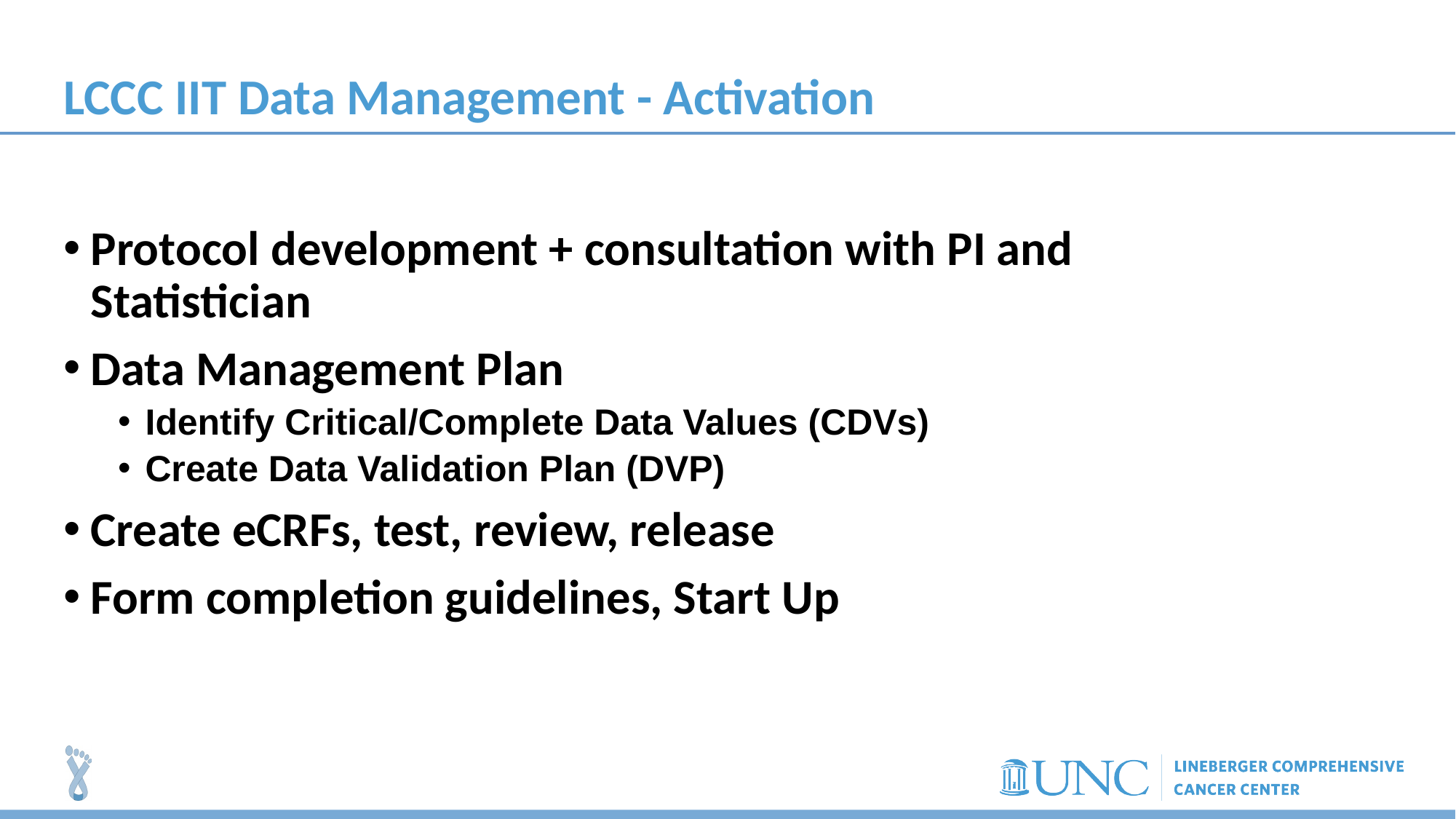

# LCCC IIT Data Management - Activation
Protocol development + consultation with PI and Statistician
Data Management Plan
Identify Critical/Complete Data Values (CDVs)
Create Data Validation Plan (DVP)
Create eCRFs, test, review, release
Form completion guidelines, Start Up